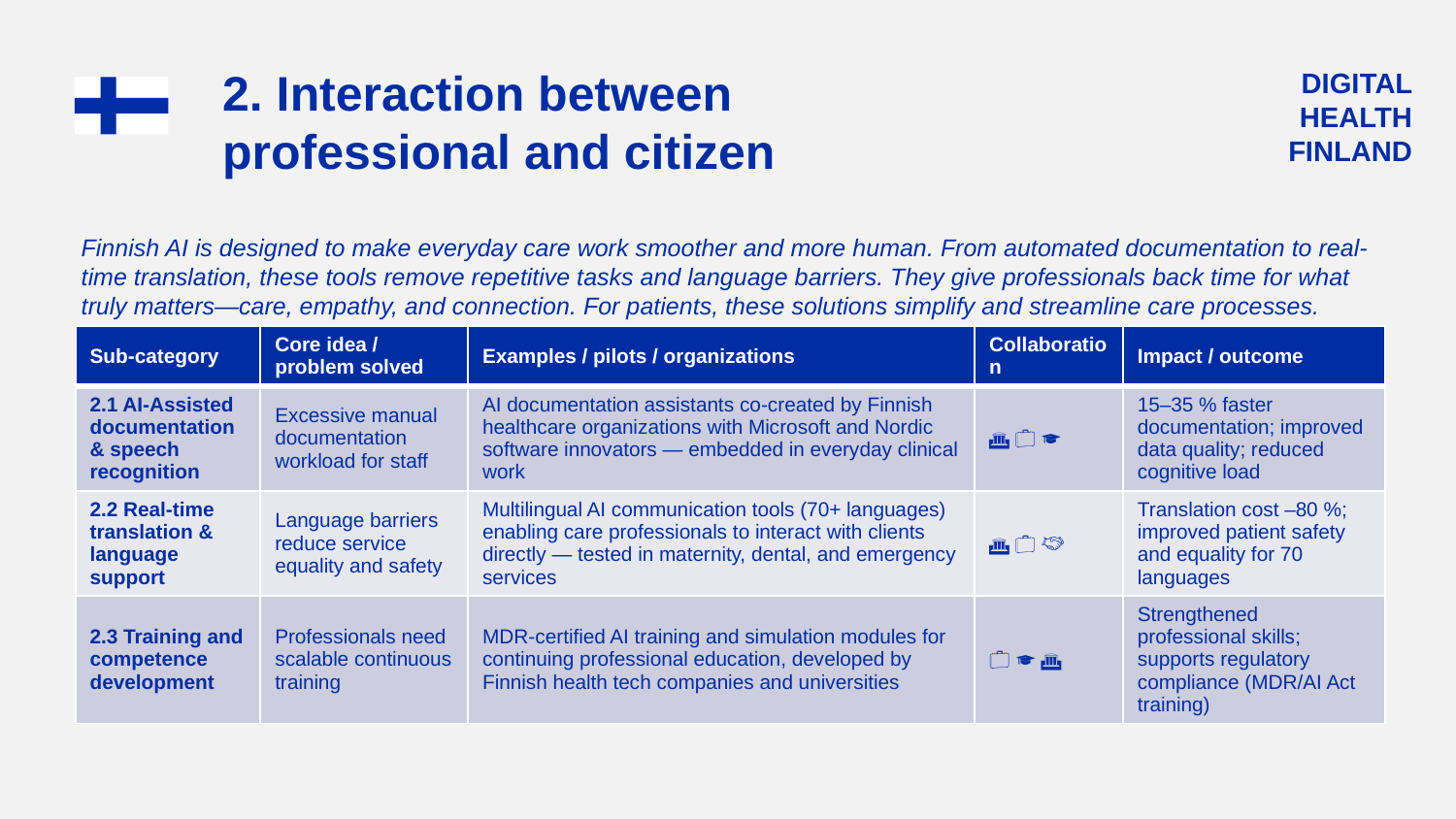

2. Interaction between professional and citizen
Finnish AI is designed to make everyday care work smoother and more human. From automated documentation to real-time translation, these tools remove repetitive tasks and language barriers. They give professionals back time for what truly matters—care, empathy, and connection. For patients, these solutions simplify and streamline care processes.
| Sub-category | Core idea / problem solved | Examples / pilots / organizations | Collaboration | Impact / outcome |
| --- | --- | --- | --- | --- |
| 2.1 AI-Assisted documentation & speech recognition | Excessive manual documentation workload for staff | AI documentation assistants co-created by Finnish healthcare organizations with Microsoft and Nordic software innovators — embedded in everyday clinical work | 🏛️ 💼 🎓 | 15–35 % faster documentation; improved data quality; reduced cognitive load |
| 2.2 Real-time translation & language support | Language barriers reduce service equality and safety | Multilingual AI communication tools (70+ languages) enabling care professionals to interact with clients directly — tested in maternity, dental, and emergency services | 🏛️ 💼 🤝 | Translation cost –80 %; improved patient safety and equality for 70 languages |
| 2.3 Training and competence development | Professionals need scalable continuous training | MDR-certified AI training and simulation modules for continuing professional education, developed by Finnish health tech companies and universities | 💼 🎓 🏛️ | Strengthened professional skills; supports regulatory compliance (MDR/AI Act training) |